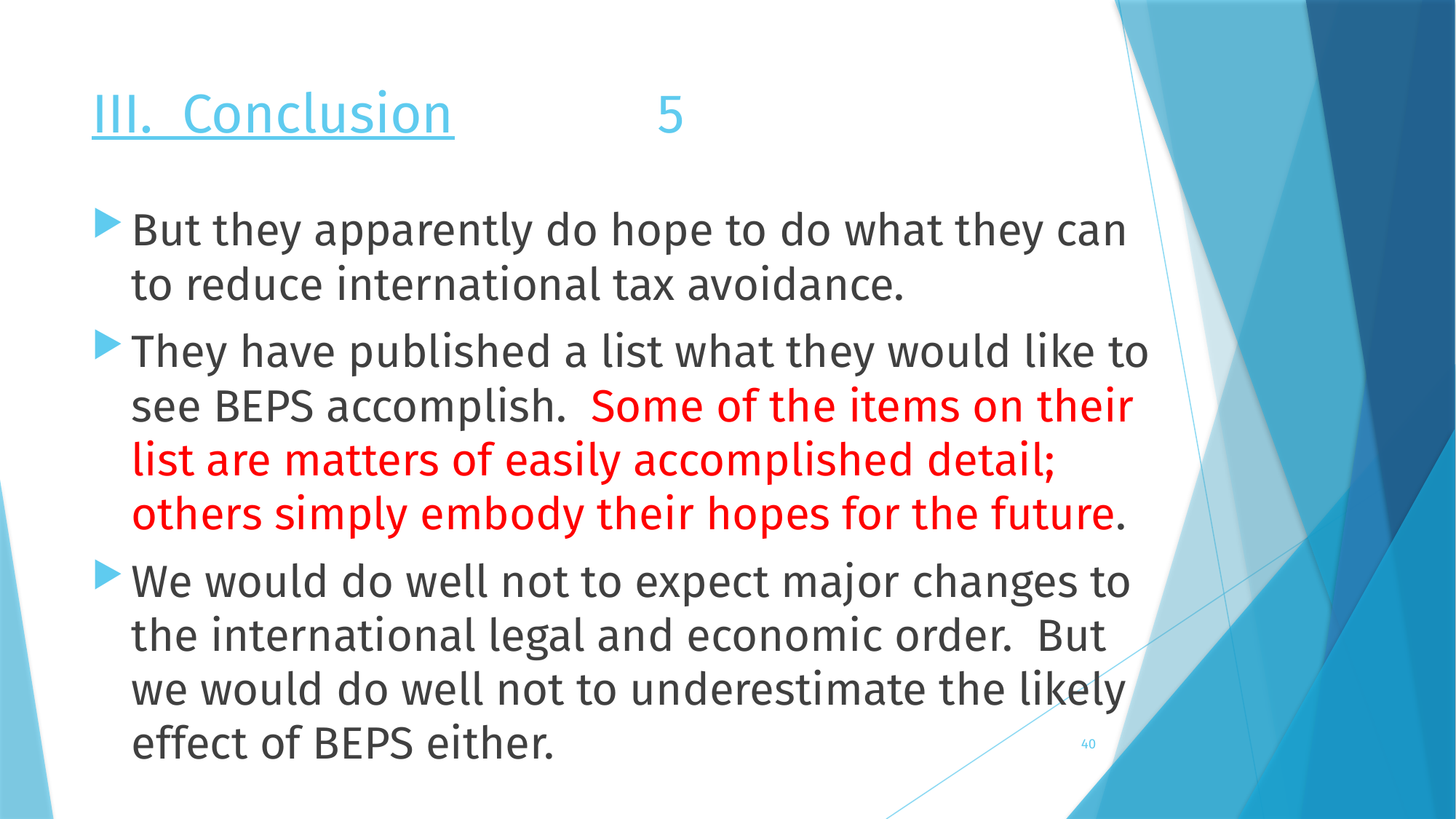

# III.  Conclusion              5
But they apparently do hope to do what they can to reduce international tax avoidance.
They have published a list what they would like to see BEPS accomplish.  Some of the items on their list are matters of easily accomplished detail; others simply embody their hopes for the future.
We would do well not to expect major changes to the international legal and economic order.  But we would do well not to underestimate the likely effect of BEPS either.

40